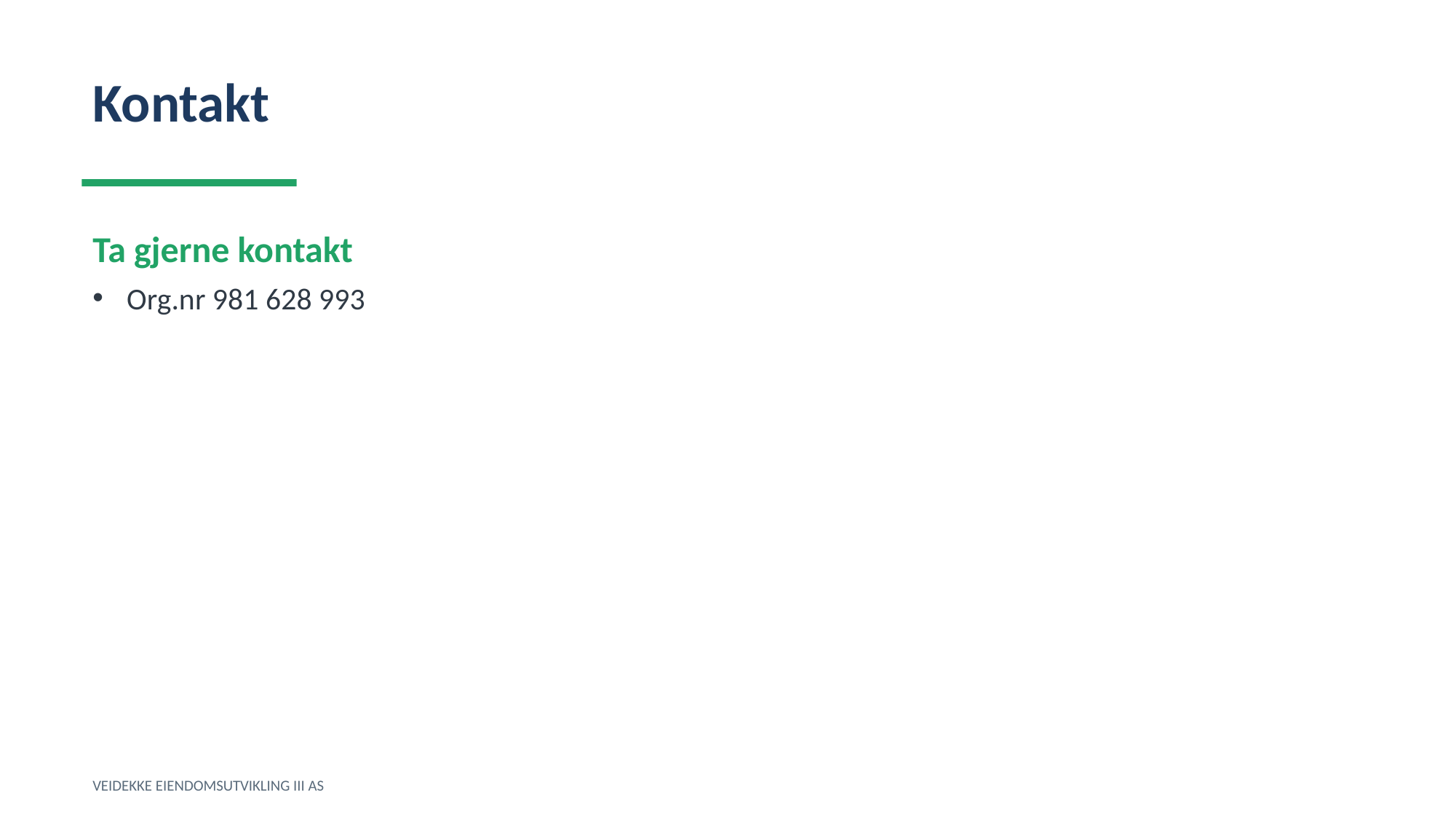

Kontakt

Ta gjerne kontakt
Org.nr 981 628 993
VEIDEKKE EIENDOMSUTVIKLING III AS